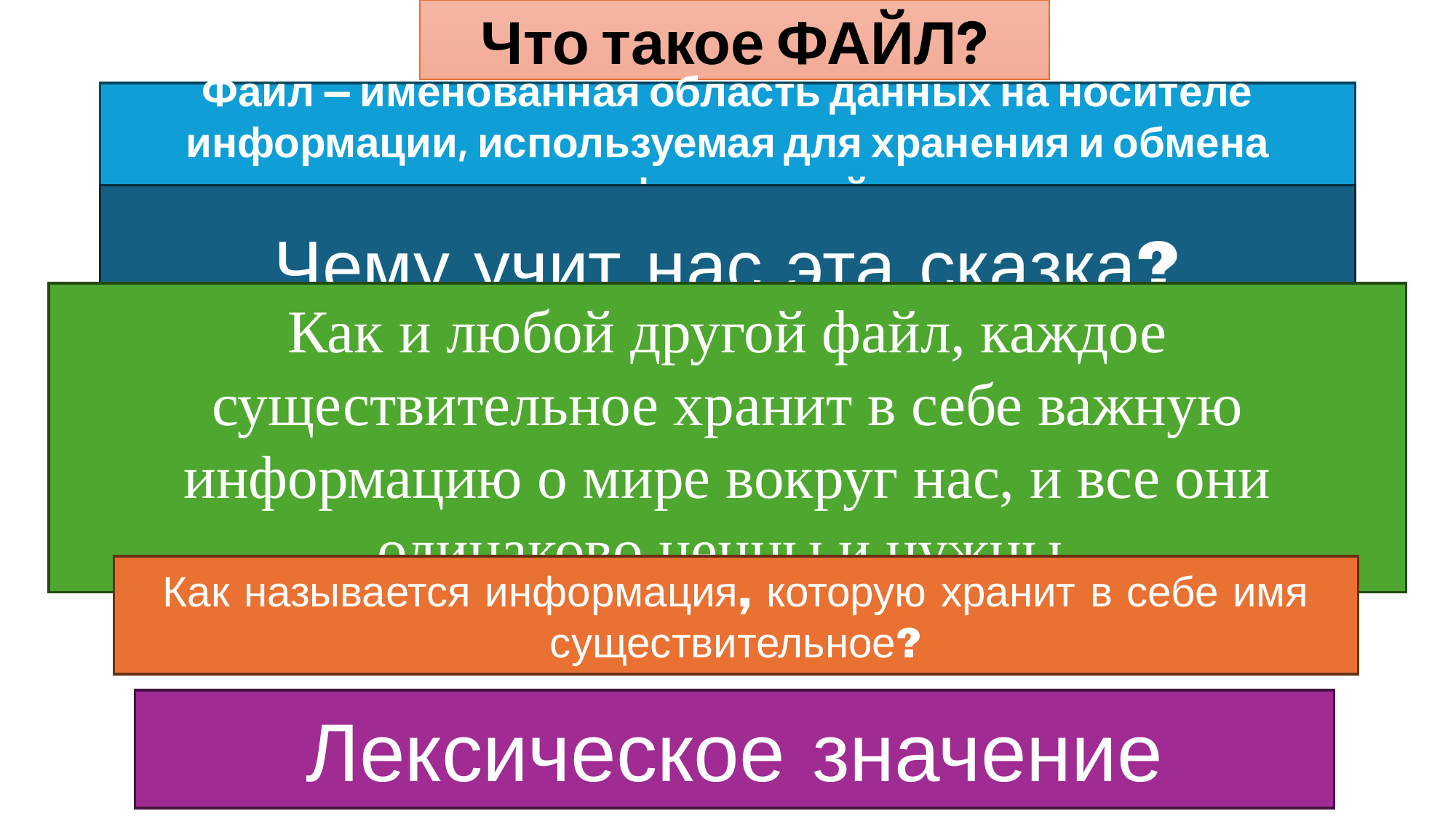

Что такое ФАЙЛ?
Файл — именованная область данных на носителе информации, используемая для хранения и обмена информацией.
Чему учит нас эта сказка?
Как и любой другой файл, каждое существительное хранит в себе важную информацию о мире вокруг нас, и все они одинаково ценны и нужны.
Как называется информация, которую хранит в себе имя существительное?
Лексическое значение